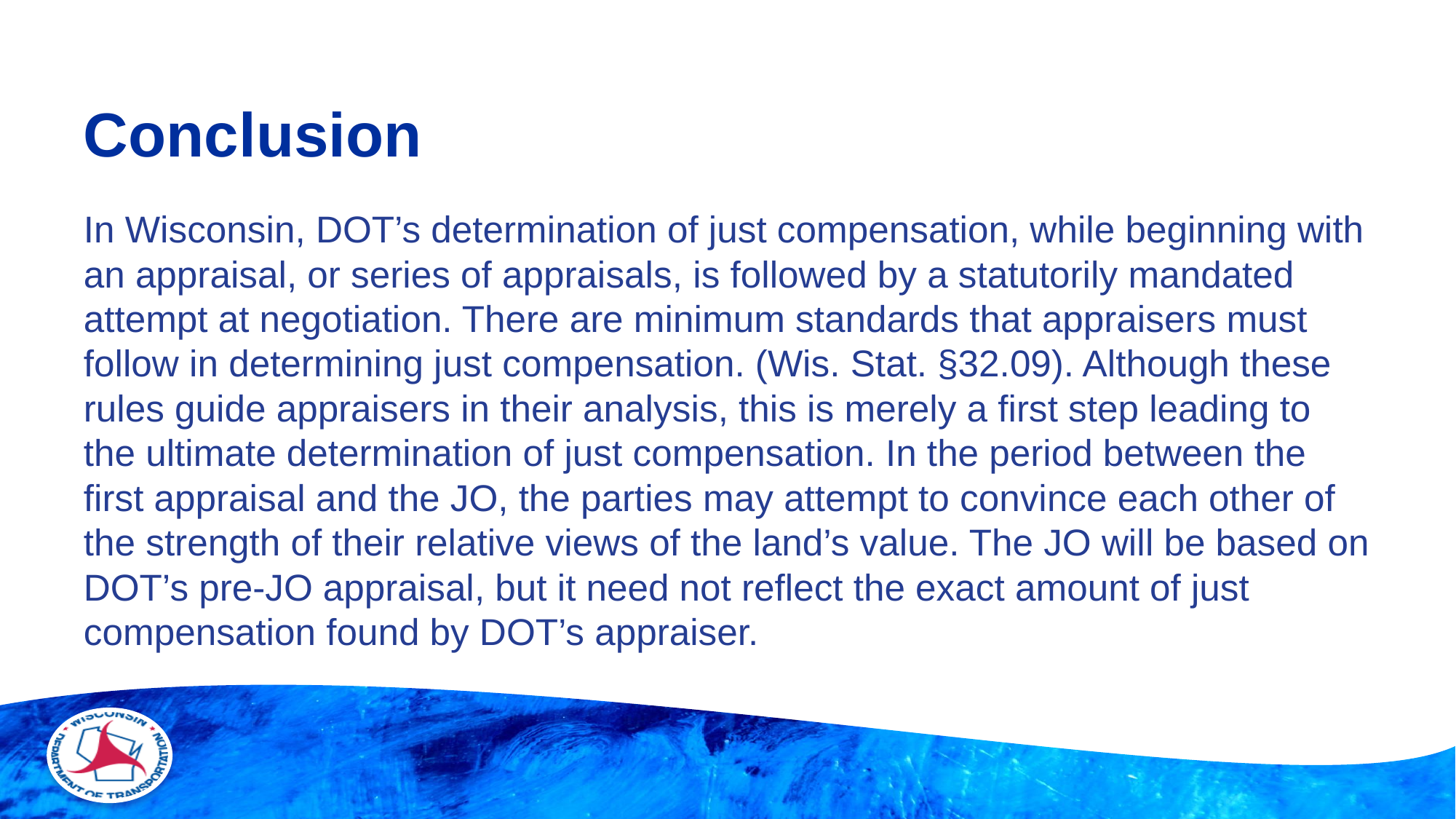

# Conclusion
In Wisconsin, DOT’s determination of just compensation, while beginning with an appraisal, or series of appraisals, is followed by a statutorily mandated attempt at negotiation. There are minimum standards that appraisers must follow in determining just compensation. (Wis. Stat. §32.09). Although these rules guide appraisers in their analysis, this is merely a first step leading to the ultimate determination of just compensation. In the period between the first appraisal and the JO, the parties may attempt to convince each other of the strength of their relative views of the land’s value. The JO will be based on DOT’s pre-JO appraisal, but it need not reflect the exact amount of just compensation found by DOT’s appraiser.